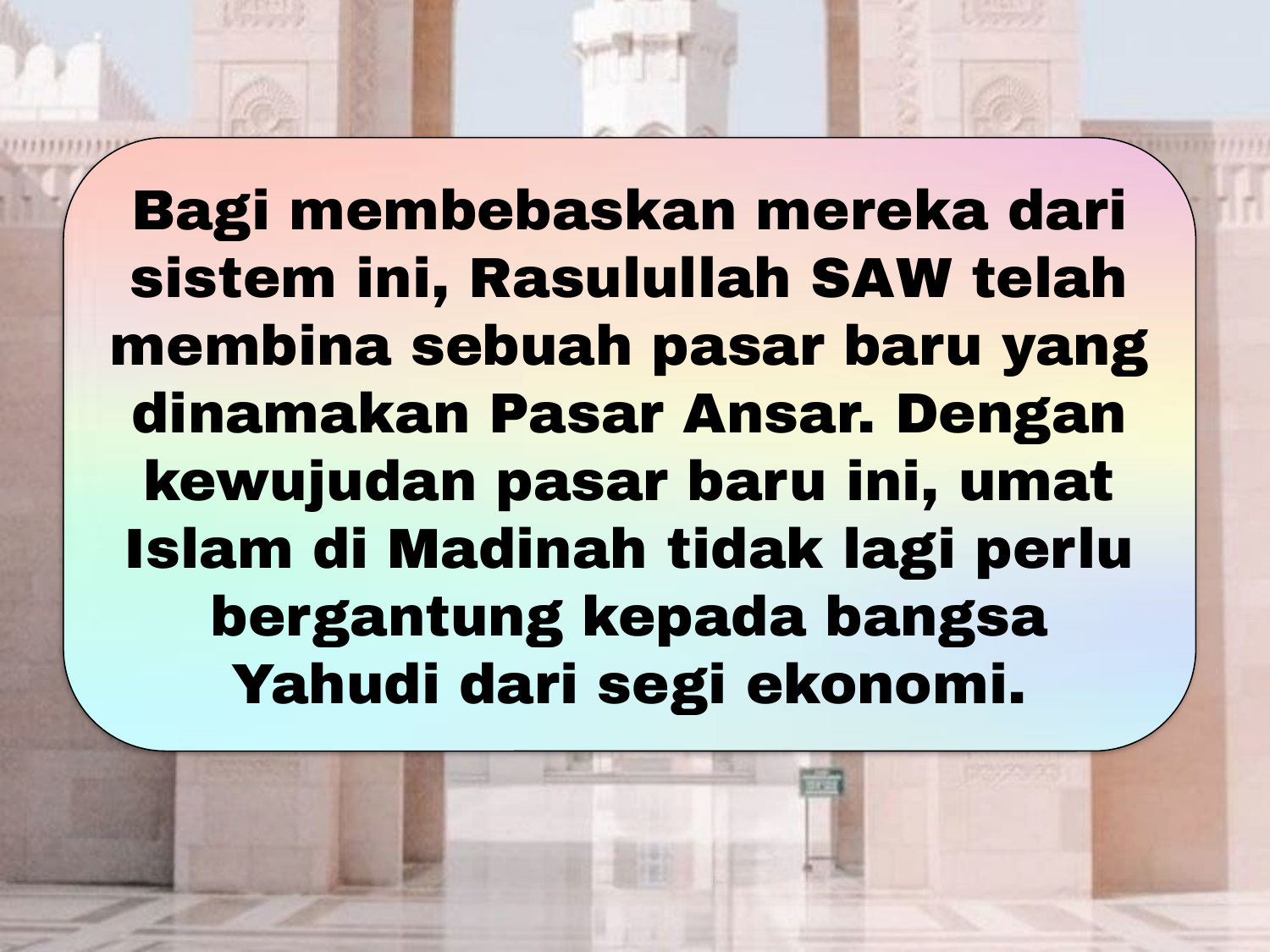

Bagi membebaskan mereka dari sistem ini, Rasulullah SAW telah membina sebuah pasar baru yang dinamakan Pasar Ansar. Dengan kewujudan pasar baru ini, umat Islam di Madinah tidak lagi perlu bergantung kepada bangsa Yahudi dari segi ekonomi.